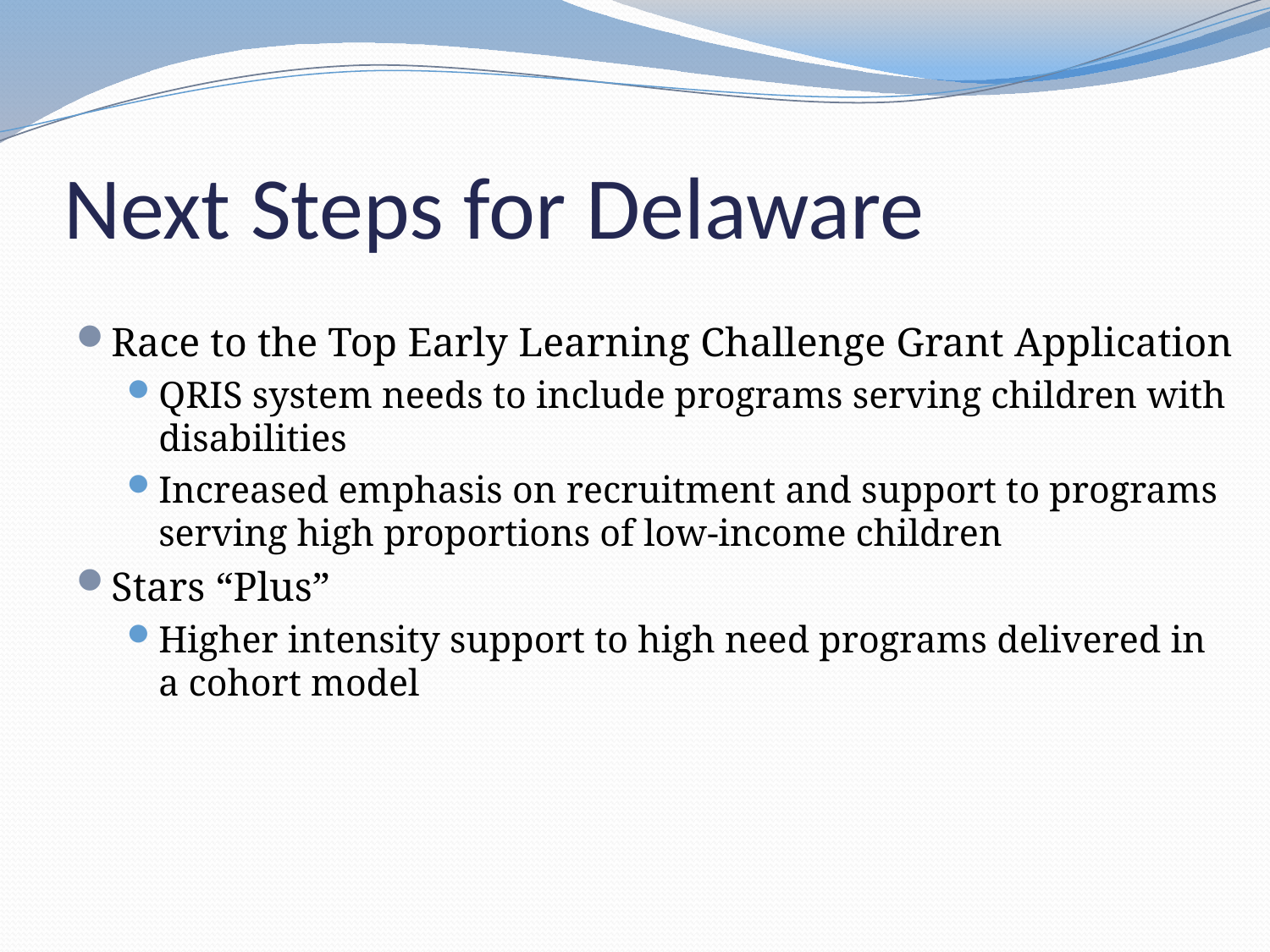

# Next Steps for Delaware
Race to the Top Early Learning Challenge Grant Application
QRIS system needs to include programs serving children with disabilities
Increased emphasis on recruitment and support to programs serving high proportions of low-income children
Stars “Plus”
Higher intensity support to high need programs delivered in a cohort model